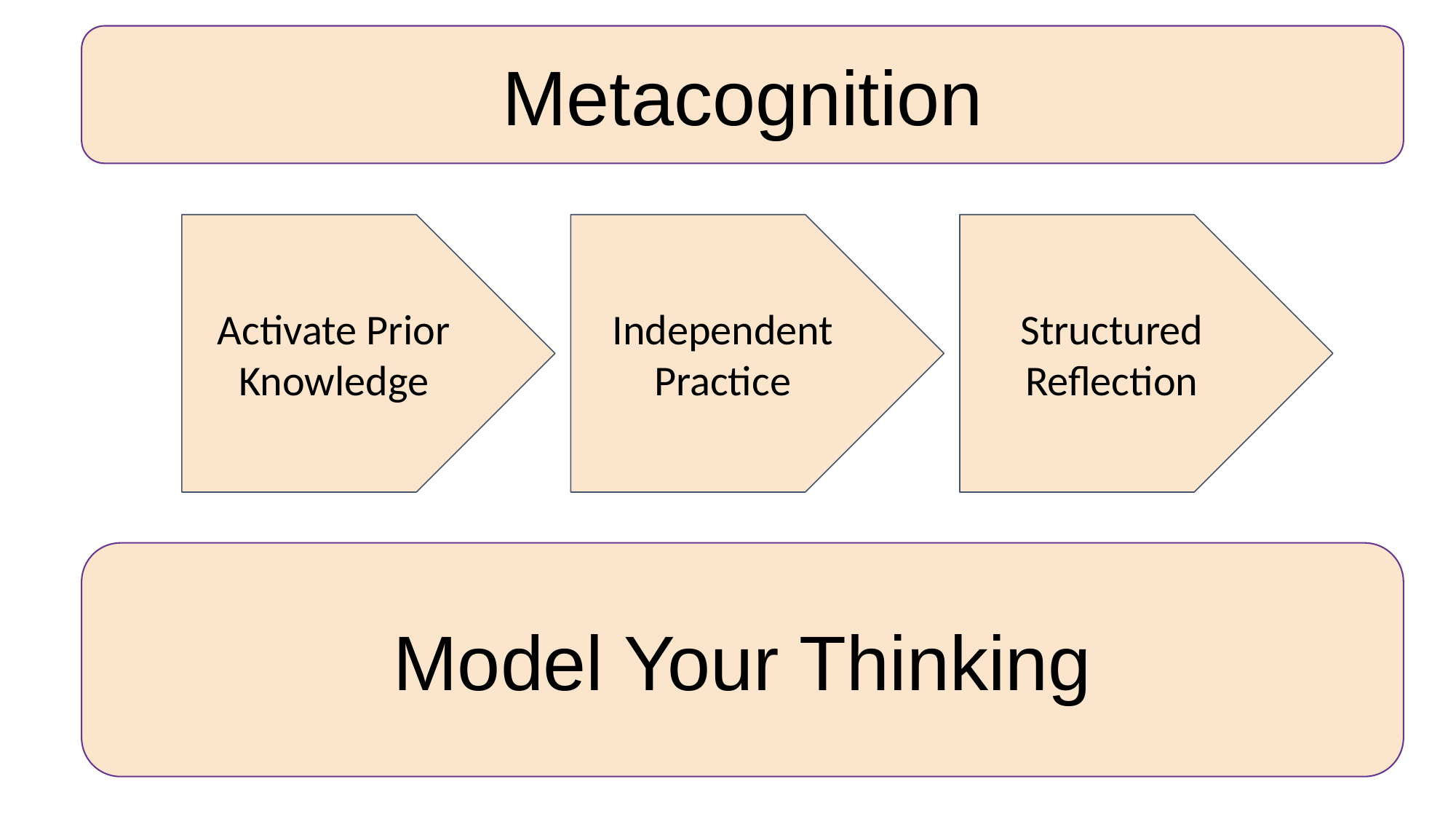

Metacognition
Activate Prior Knowledge
Independent Practice
Structured Reflection

Model Your Thinking